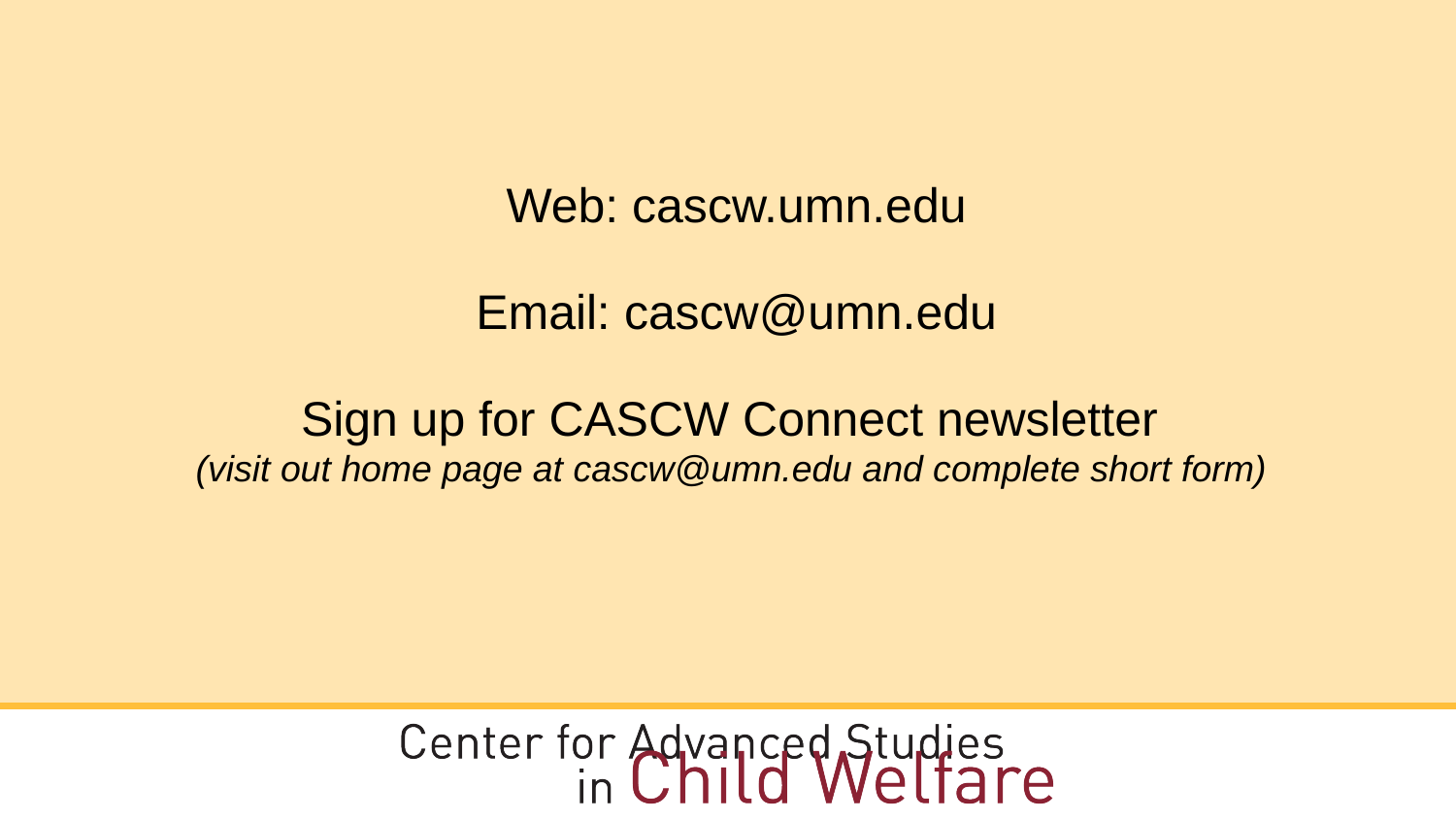

Web: cascw.umn.edu
Email: cascw@umn.edu
Sign up for CASCW Connect newsletter
(visit out home page at cascw@umn.edu and complete short form)